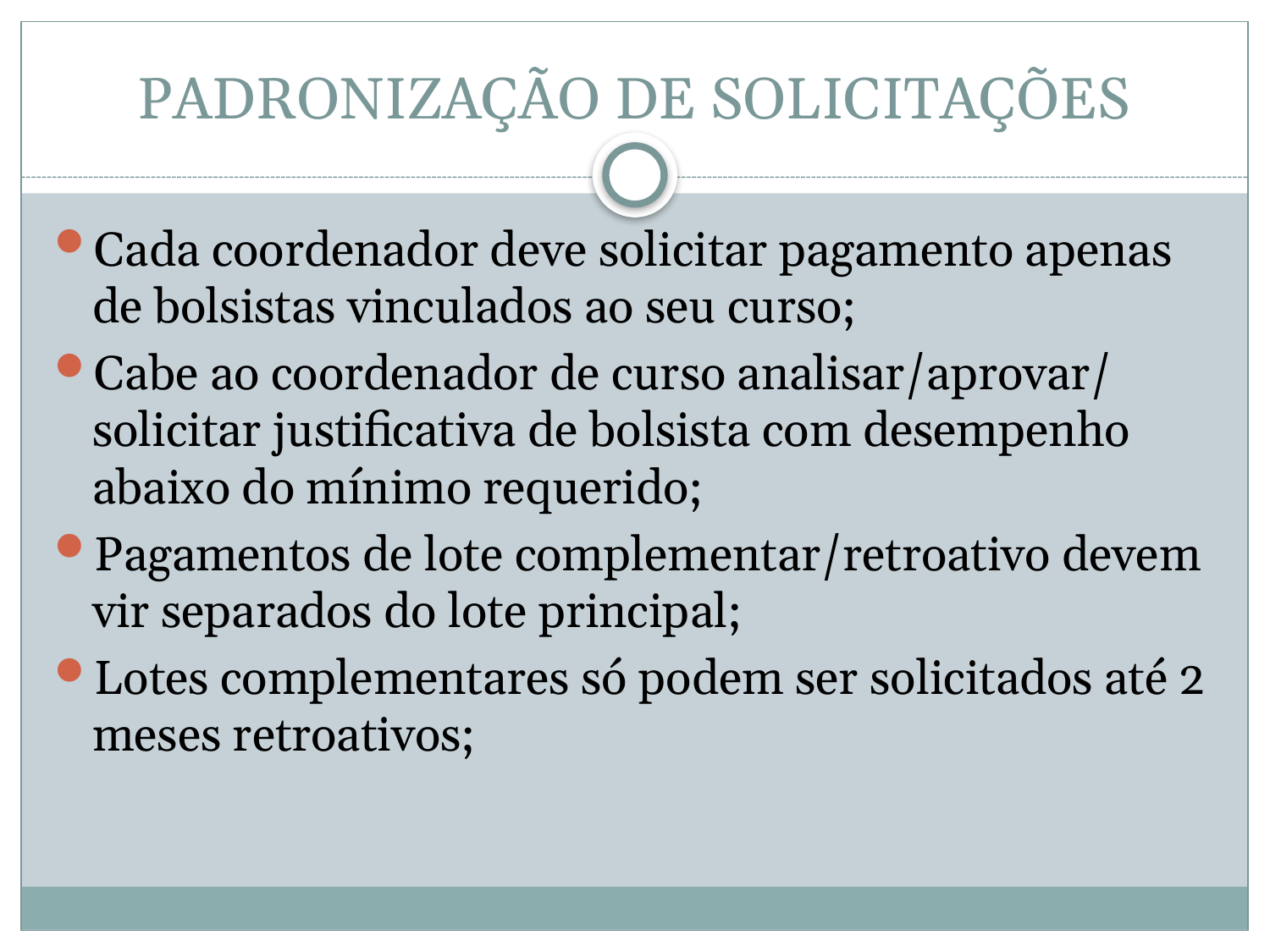

# PADRONIZAÇÃO DE SOLICITAÇÕES
Cada coordenador deve solicitar pagamento apenas de bolsistas vinculados ao seu curso;
Cabe ao coordenador de curso analisar/aprovar/ solicitar justificativa de bolsista com desempenho abaixo do mínimo requerido;
Pagamentos de lote complementar/retroativo devem vir separados do lote principal;
Lotes complementares só podem ser solicitados até 2 meses retroativos;